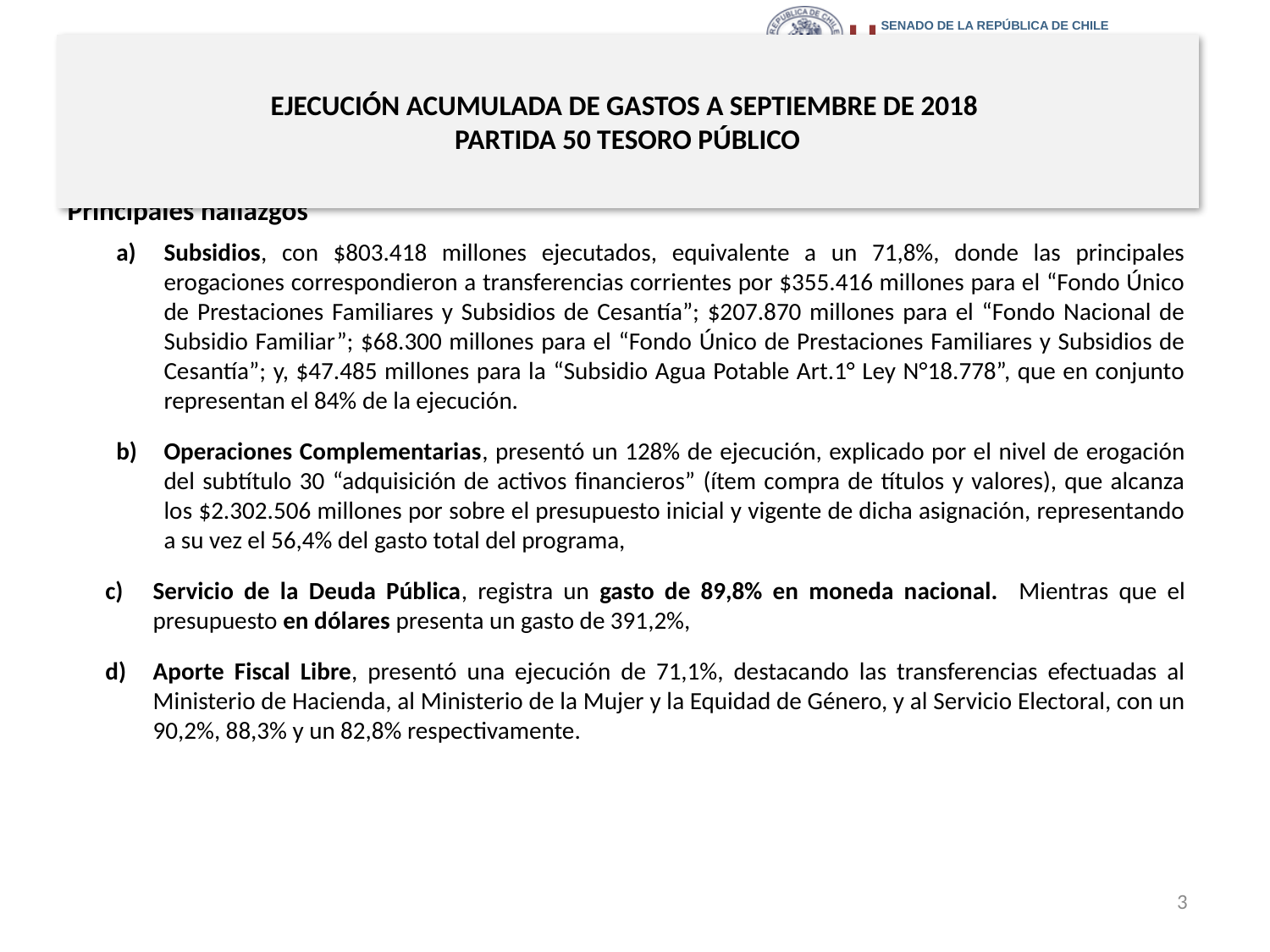

# EJECUCIÓN ACUMULADA DE GASTOS A SEPTIEMBRE DE 2018 PARTIDA 50 TESORO PÚBLICO
Principales hallazgos
Subsidios, con $803.418 millones ejecutados, equivalente a un 71,8%, donde las principales erogaciones correspondieron a transferencias corrientes por $355.416 millones para el “Fondo Único de Prestaciones Familiares y Subsidios de Cesantía”; $207.870 millones para el “Fondo Nacional de Subsidio Familiar”; $68.300 millones para el “Fondo Único de Prestaciones Familiares y Subsidios de Cesantía”; y, $47.485 millones para la “Subsidio Agua Potable Art.1° Ley N°18.778”, que en conjunto representan el 84% de la ejecución.
Operaciones Complementarias, presentó un 128% de ejecución, explicado por el nivel de erogación del subtítulo 30 “adquisición de activos financieros” (ítem compra de títulos y valores), que alcanza los $2.302.506 millones por sobre el presupuesto inicial y vigente de dicha asignación, representando a su vez el 56,4% del gasto total del programa,
Servicio de la Deuda Pública, registra un gasto de 89,8% en moneda nacional.  Mientras que el presupuesto en dólares presenta un gasto de 391,2%,
Aporte Fiscal Libre, presentó una ejecución de 71,1%, destacando las transferencias efectuadas al Ministerio de Hacienda, al Ministerio de la Mujer y la Equidad de Género, y al Servicio Electoral, con un 90,2%, 88,3% y un 82,8% respectivamente.
3